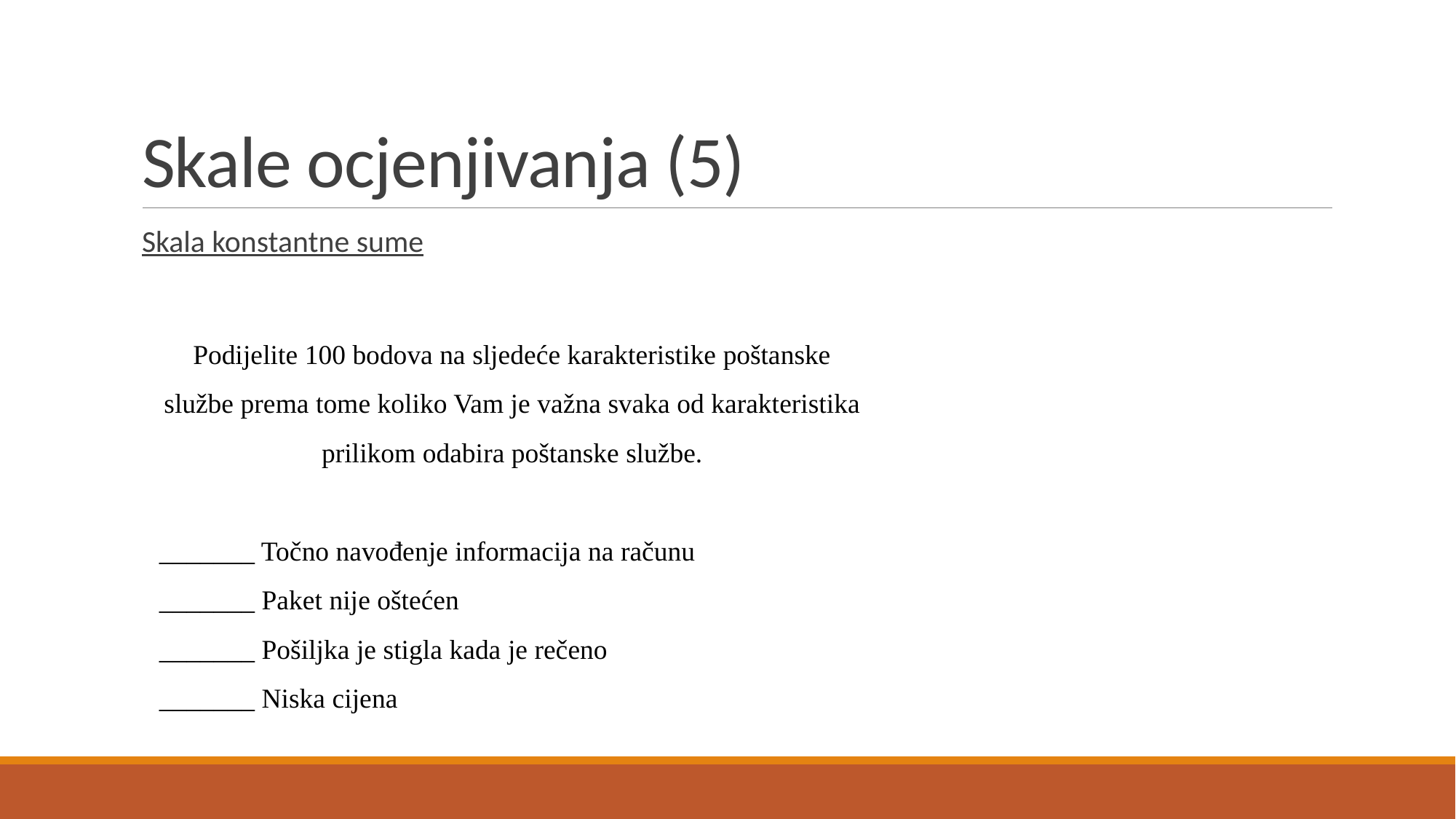

# Skale ocjenjivanja (5)
Skala konstantne sume
Podijelite 100 bodova na sljedeće karakteristike poštanske službe prema tome koliko Vam je važna svaka od karakteristika prilikom odabira poštanske službe.

_______ Točno navođenje informacija na računu
_______ Paket nije oštećen
_______ Pošiljka je stigla kada je rečeno
_______ Niska cijena